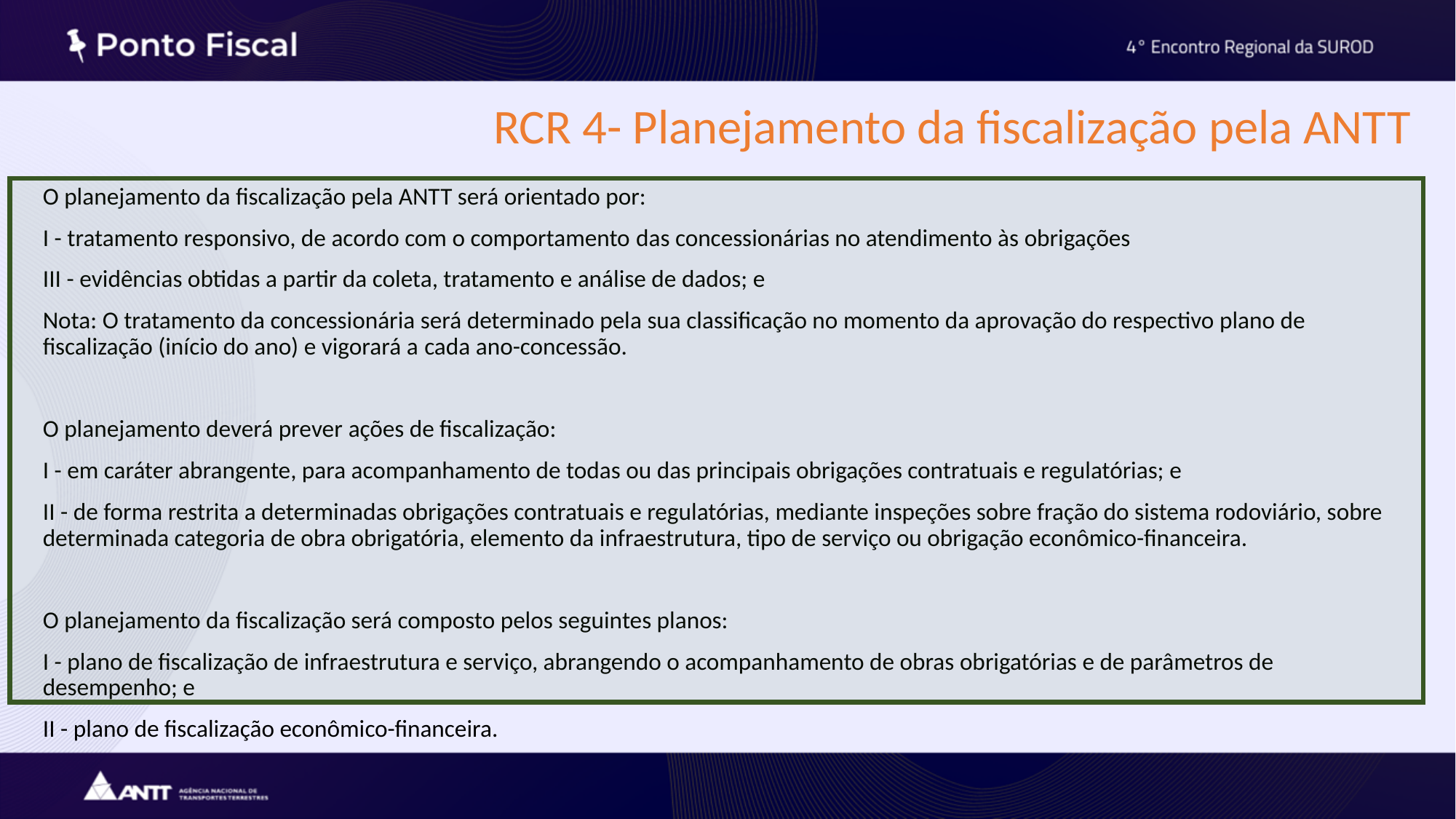

# RCR 4- Planejamento da fiscalização pela ANTT

O planejamento da fiscalização pela ANTT será orientado por:
I - tratamento responsivo, de acordo com o comportamento das concessionárias no atendimento às obrigações
III - evidências obtidas a partir da coleta, tratamento e análise de dados; e
Nota: O tratamento da concessionária será determinado pela sua classificação no momento da aprovação do respectivo plano de fiscalização (início do ano) e vigorará a cada ano-concessão.

O planejamento deverá prever ações de fiscalização:
I - em caráter abrangente, para acompanhamento de todas ou das principais obrigações contratuais e regulatórias; e
II - de forma restrita a determinadas obrigações contratuais e regulatórias, mediante inspeções sobre fração do sistema rodoviário, sobre determinada categoria de obra obrigatória, elemento da infraestrutura, tipo de serviço ou obrigação econômico-financeira.

O planejamento da fiscalização será composto pelos seguintes planos:
I - plano de fiscalização de infraestrutura e serviço, abrangendo o acompanhamento de obras obrigatórias e de parâmetros de desempenho; e
II - plano de fiscalização econômico-financeira.